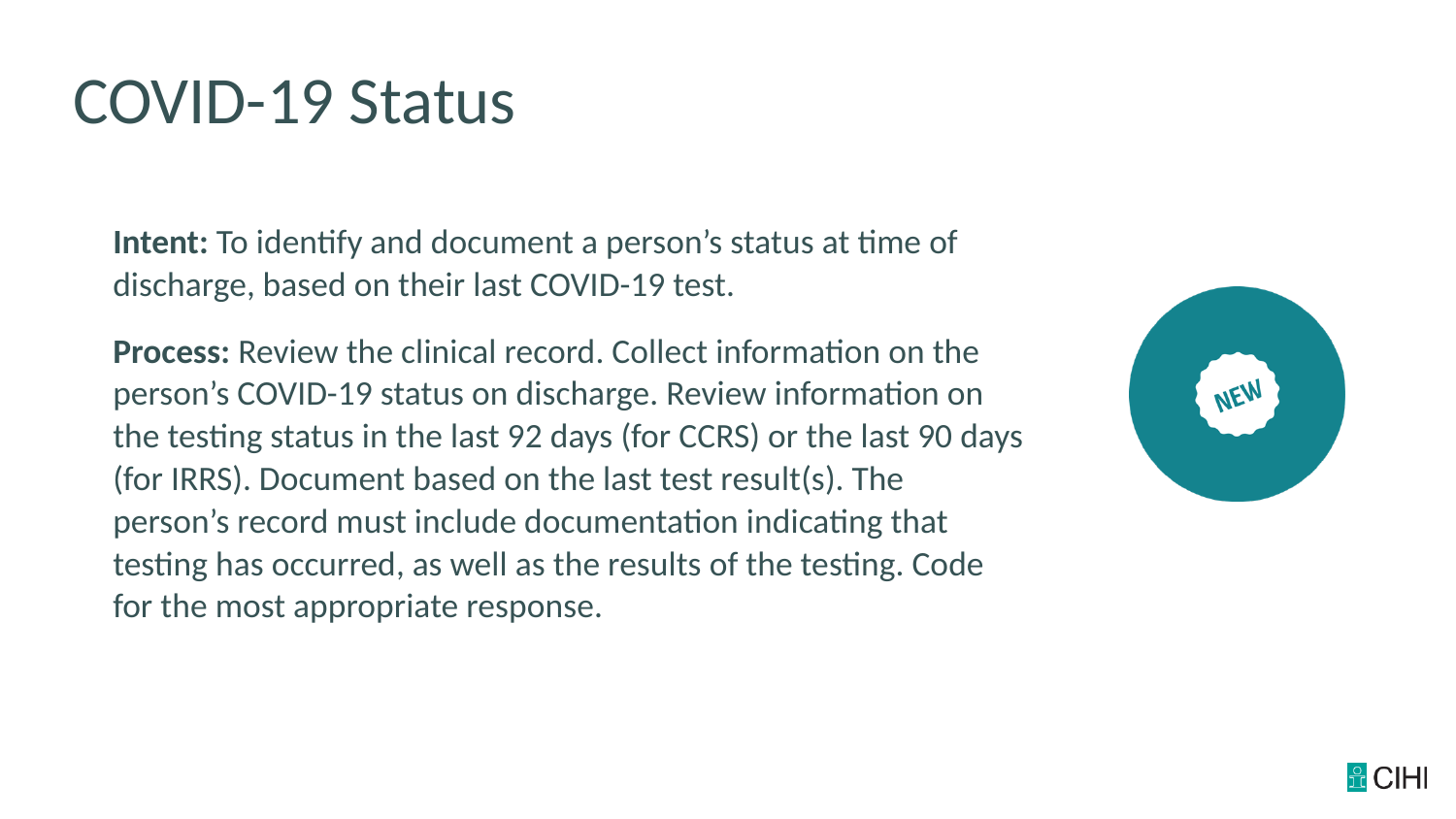

# COVID-19 Status
Intent: To identify and document a person’s status at time of discharge, based on their last COVID-19 test.
Process: Review the clinical record. Collect information on the person’s COVID-19 status on discharge. Review information on the testing status in the last 92 days (for CCRS) or the last 90 days (for IRRS). Document based on the last test result(s). The person’s record must include documentation indicating that testing has occurred, as well as the results of the testing. Code for the most appropriate response.